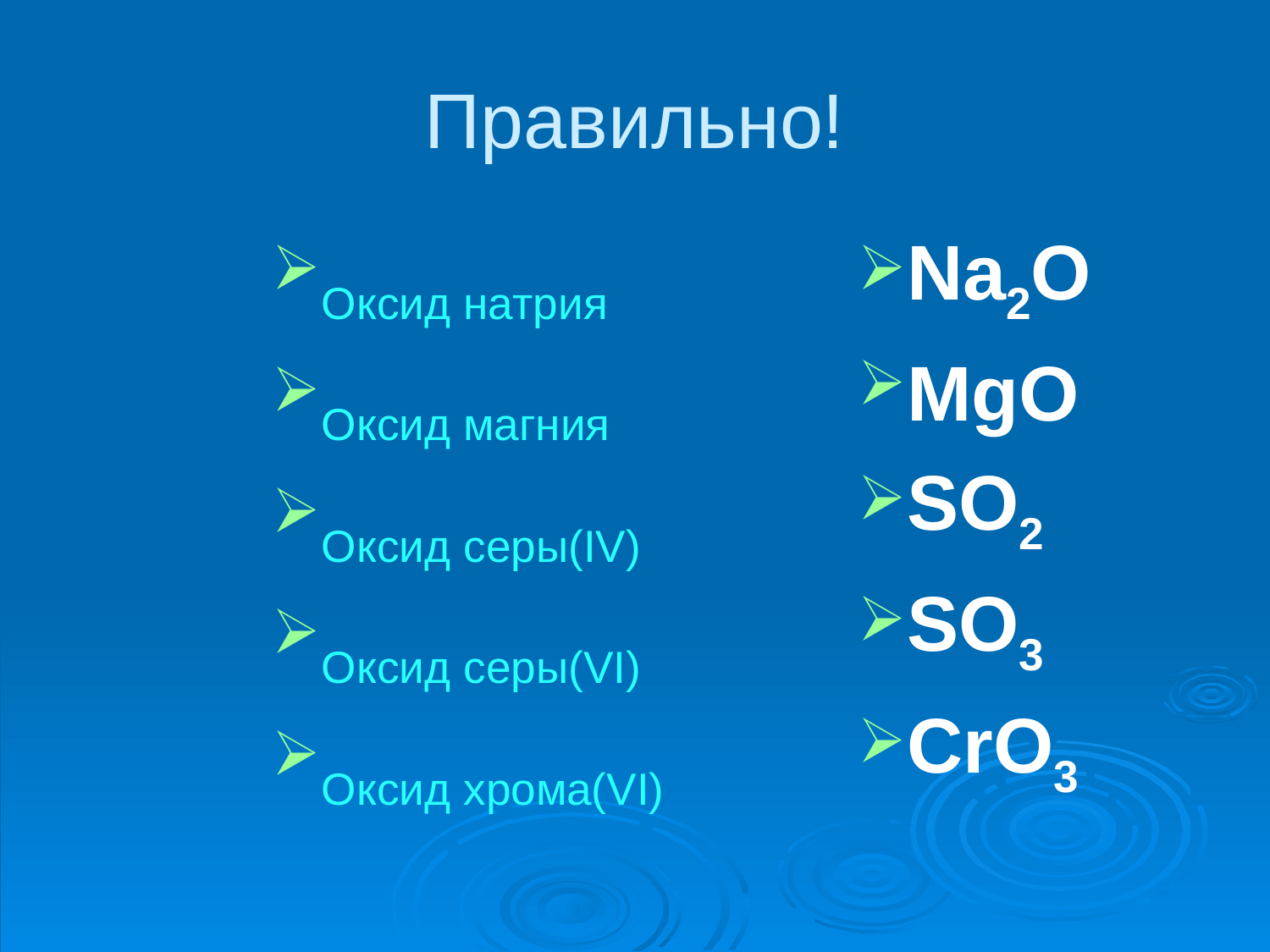

# Правильно!
Оксид натрия
Оксид магния
Оксид серы(IV)
Оксид серы(VI)
Оксид хрома(VI)

Na2O
MgO
SO2
SO3
CrO3